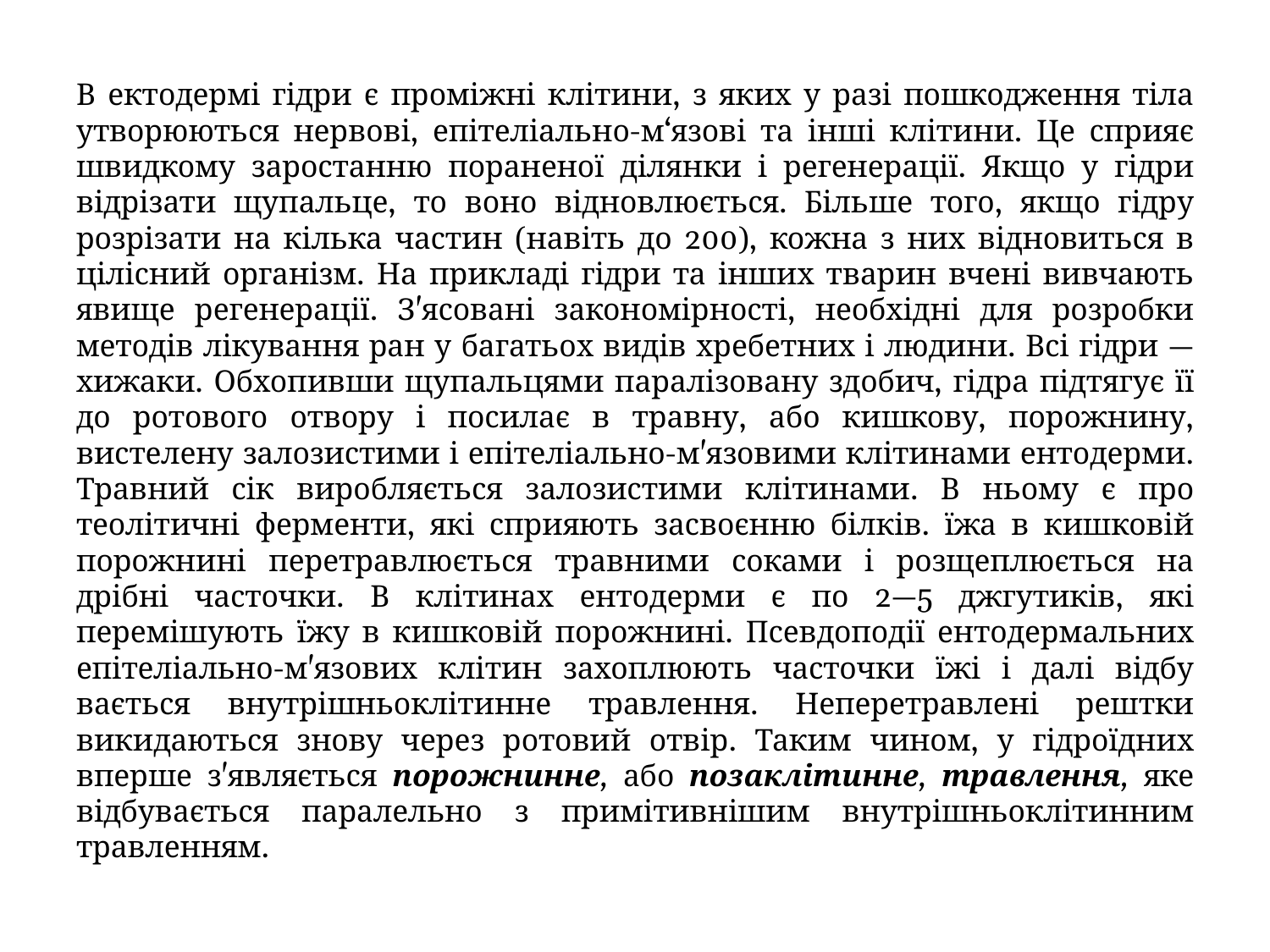

В ектодермі гідри є проміжні клітини, з яких у разі по­шкодження тіла утворюються нервові, епітеліально-м‘язові та інші клітини. Це сприяє швидкому заростанню пораненої ділянки і регенерації. Якщо у гідри відрізати щупальце, то воно відновлюється. Більше того, якщо гідру розрізати на кілька частин (навіть до 200), кожна з них відновиться в цілісний організм. На прикладі гідри та інших тварин вчені вивчають явище регенерації. З'ясовані закономірності, необхідні для розробки методів ліку­вання ран у багатьох видів хребетних і людини. Всі гідри — хижаки. Обхопивши щупальцями паралізовану здобич, гідра підтягує її до ротового отвору і посилає в травну, або кишкову, порожнину, вистелену залозистими і епітеліально-м'язовими клітинами ентодерми. Травний сік виробляється залозистими клітинами. В ньому є про­теолітичні ферменти, які сприяють засвоєнню білків. їжа в кишковій порожнині перетравлюється травними соками і розщеплюється на дрібні часточки. В клітинах ентодерми є по 2—5 джгутиків, які перемішують їжу в кишковій порожнині. Псевдоподії ентодермальних епітеліаль­но-м'язових клітин захоплюють часточки їжі і далі відбу­вається внутрішньоклітинне травлення. Неперетравлені рештки викидаються знову через ротовий отвір. Таким чином, у гідроїдних вперше з'являється порожнинне, або позаклітинне, травлення, яке відбувається паралельно з примітивнішим внутрішньоклітинним травленням.